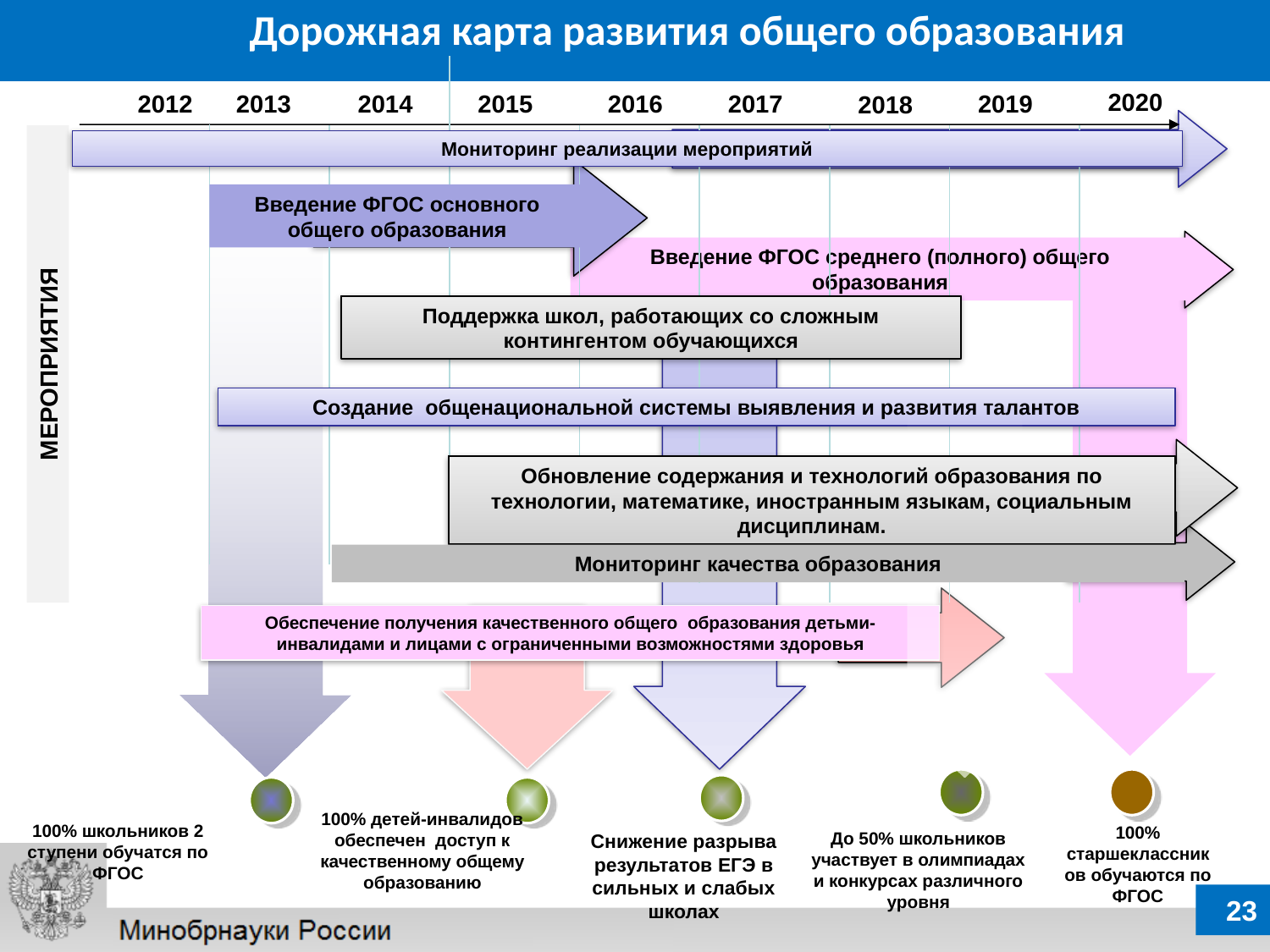

# Дорожная карта развития общего образования
2020
2014
2019
2016
2017
2012
2013
2015
2018

Мониторинг реализации мероприятий

Введение ФГОС основного общего образования

Введение ФГОС среднего (полного) общего образования

Поддержка школ, работающих со сложным контингентом обучающихся

МЕРОПРИЯТИЯ
Создание  общенациональной системы выявления и развития талантов

Обновление содержания и технологий образования по технологии, математике, иностранным языкам, социальным дисциплинам.

Мониторинг качества образования

Обеспечение получения качественного общего  образования детьми-инвалидами и лицами с ограниченными возможностями здоровья

100% детей-инвалидов обеспечен  доступ к качественному общему образованию
100% школьников 2 ступени обучатся по ФГОС
100% старшеклассников обучаются по ФГОС
До 50% школьников участвует в олимпиадах и конкурсах различного уровня
Снижение разрыва результатов ЕГЭ в сильных и слабых школах